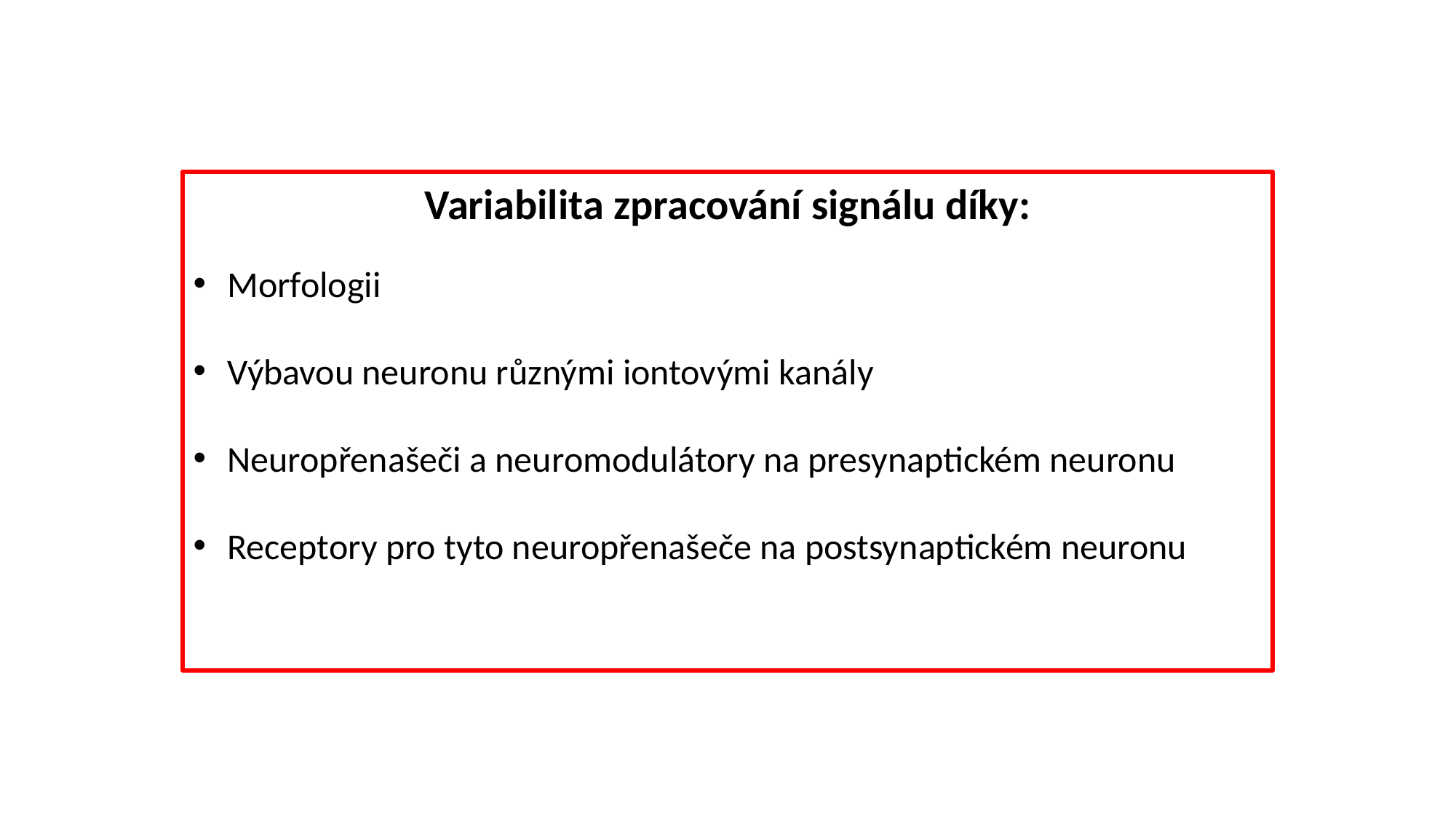

Variabilita zpracování signálu díky:

Morfologii

Výbavou neuronu různými iontovými kanály

Neuropřenašeči a neuromodulátory na presynaptickém neuronu

Receptory pro tyto neuropřenašeče na postsynaptickém neuronu